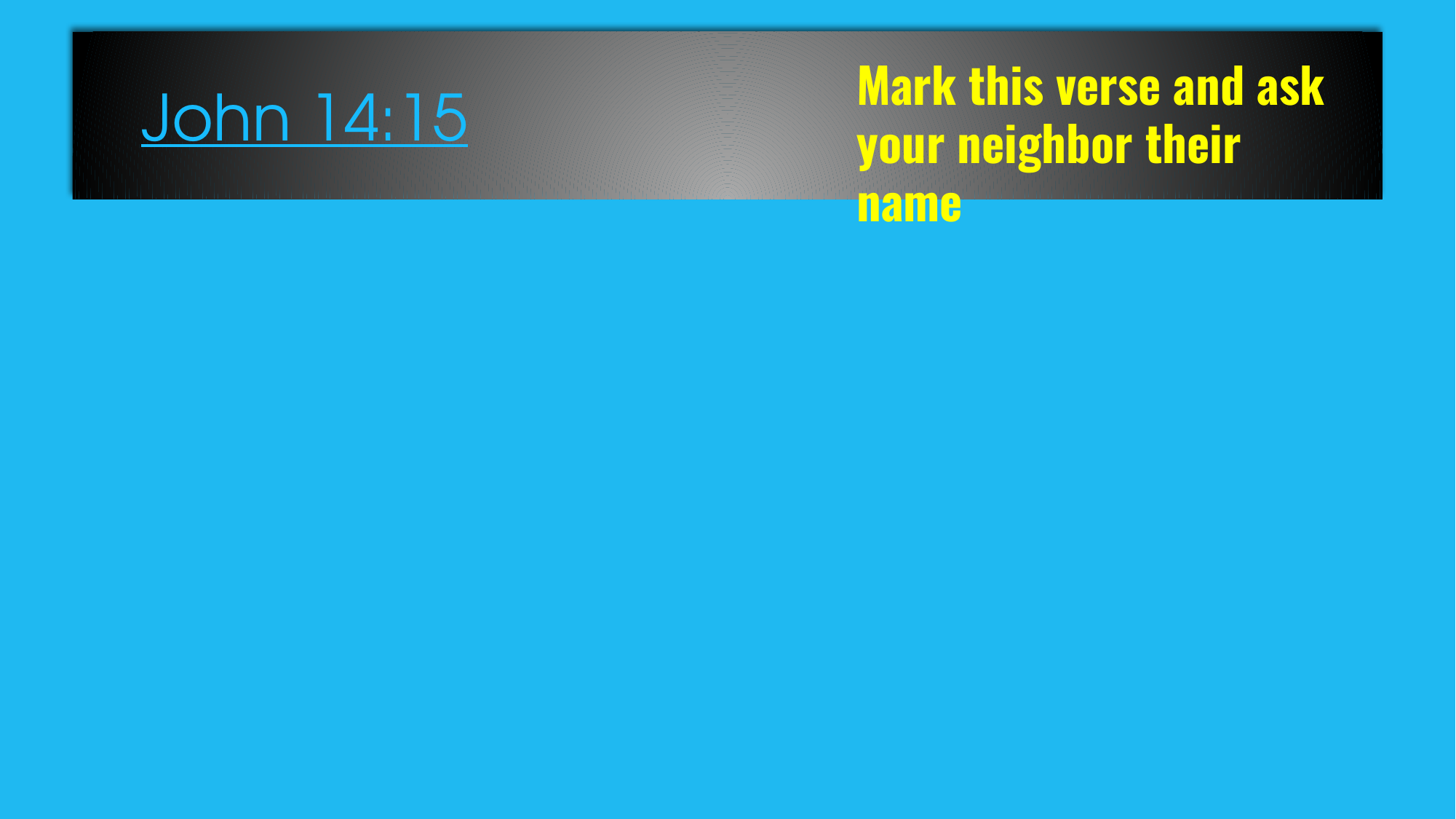

# John 14:15
Mark this verse and ask your neighbor their name